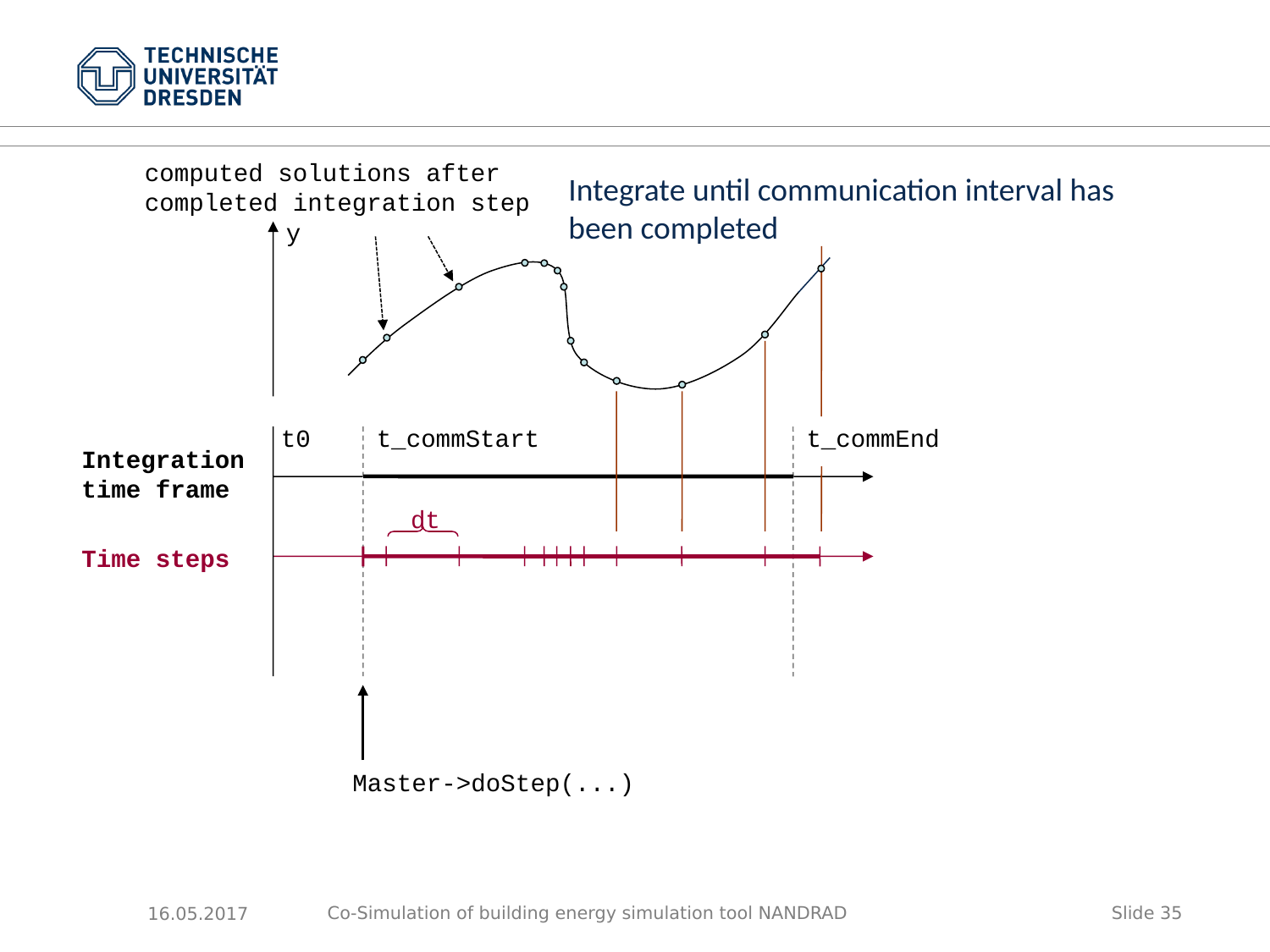

computed solutions after
completed integration step
Integrate until communication interval has
been completed
y

t0
t_commStart
t_commEnd

Integration
time frame

dt
Time steps

Master->doStep(...)
16.05.2017